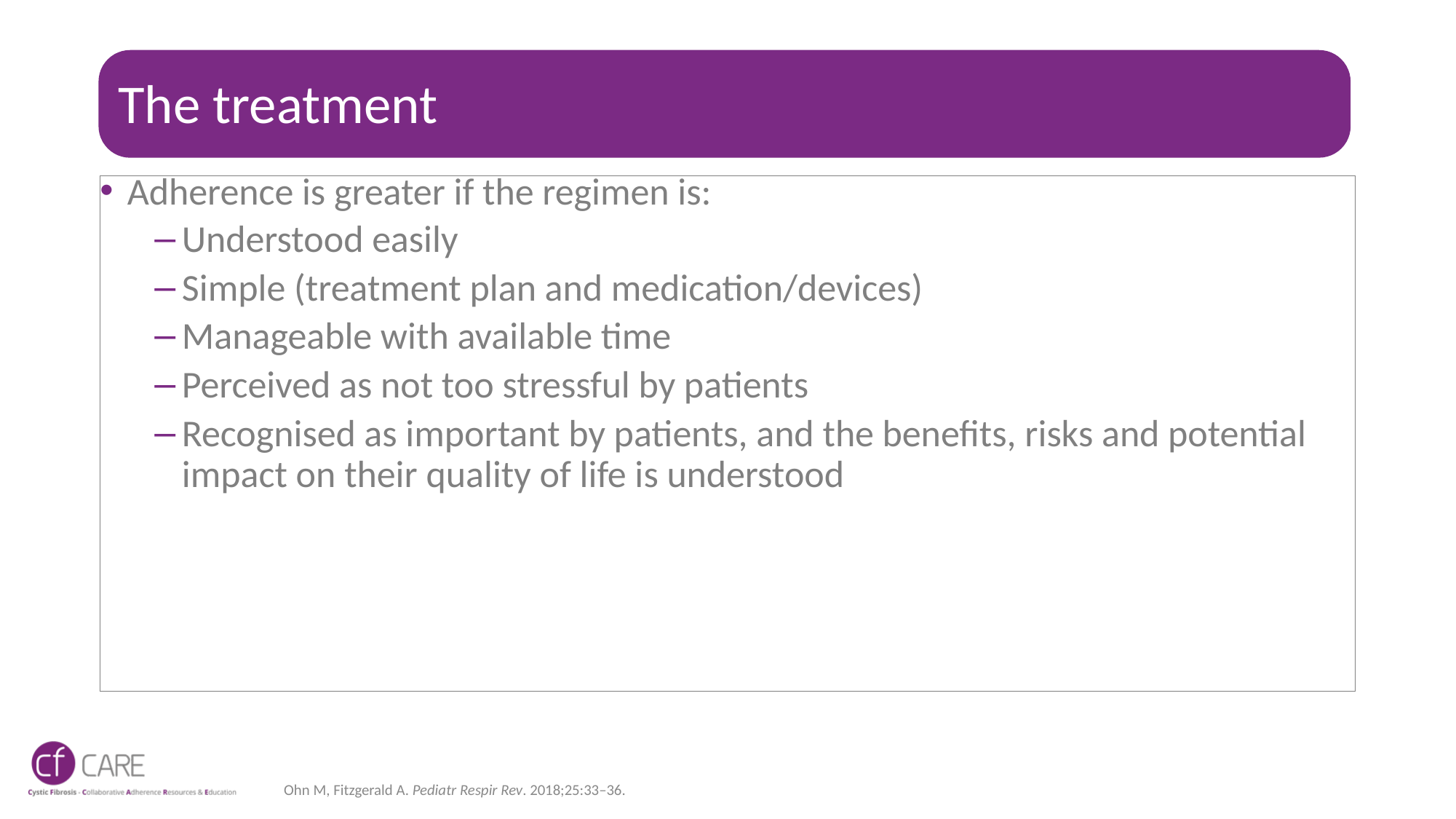

# The treatment
Adherence is greater if the regimen is:
Understood easily
Simple (treatment plan and medication/devices)
Manageable with available time
Perceived as not too stressful by patients
Recognised as important by patients, and the benefits, risks and potential impact on their quality of life is understood
Ohn M, Fitzgerald A. Pediatr Respir Rev. 2018;25:33–36.